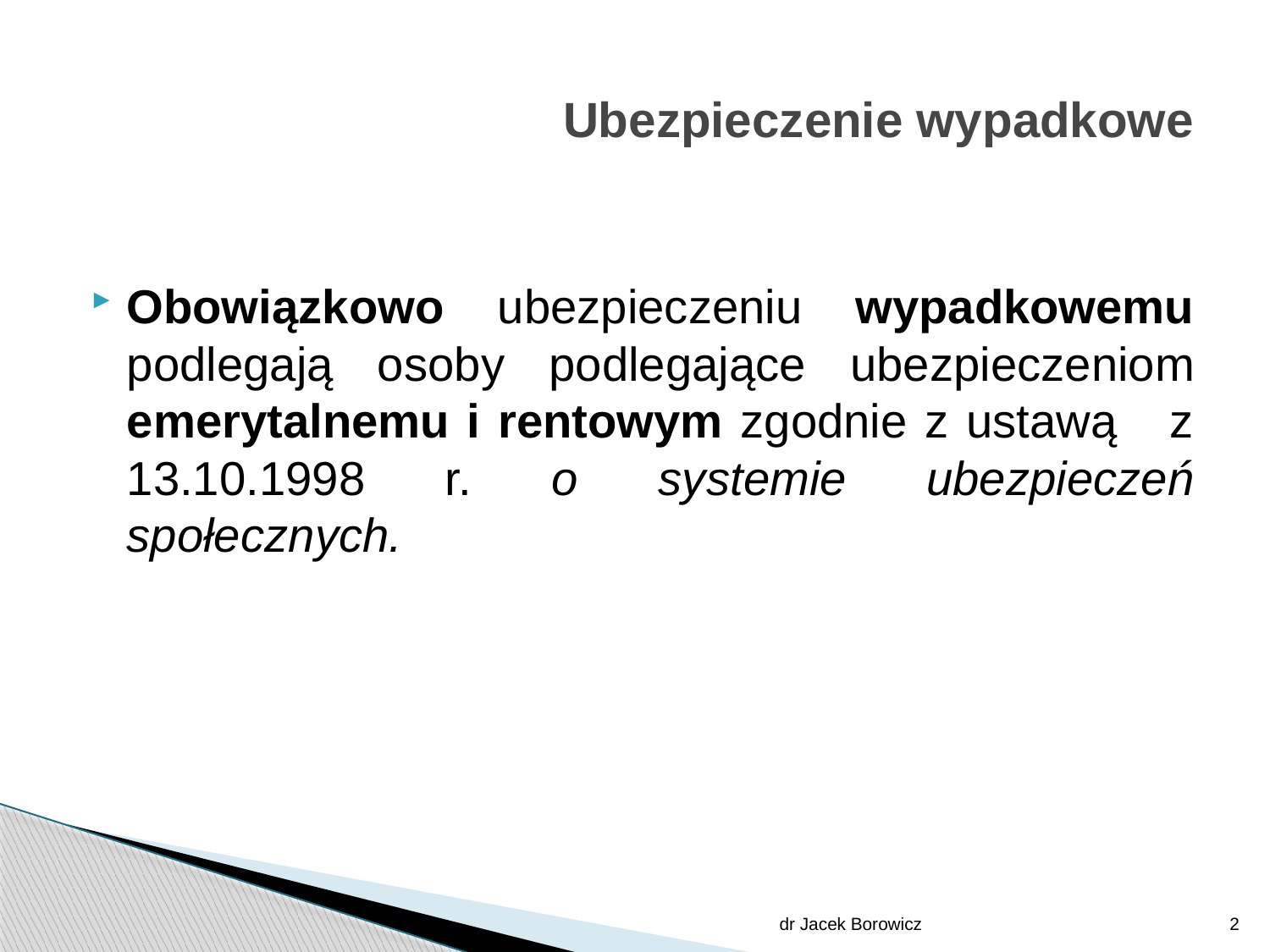

# Ubezpieczenie wypadkowe

Obowiązkowo ubezpieczeniu wypadkowemu podlegają osoby podlegające ubezpieczeniom emerytalnemu i rentowym zgodnie z ustawą   z 13.10.1998 r. o systemie ubezpieczeń społecznych.

dr Jacek Borowicz
2